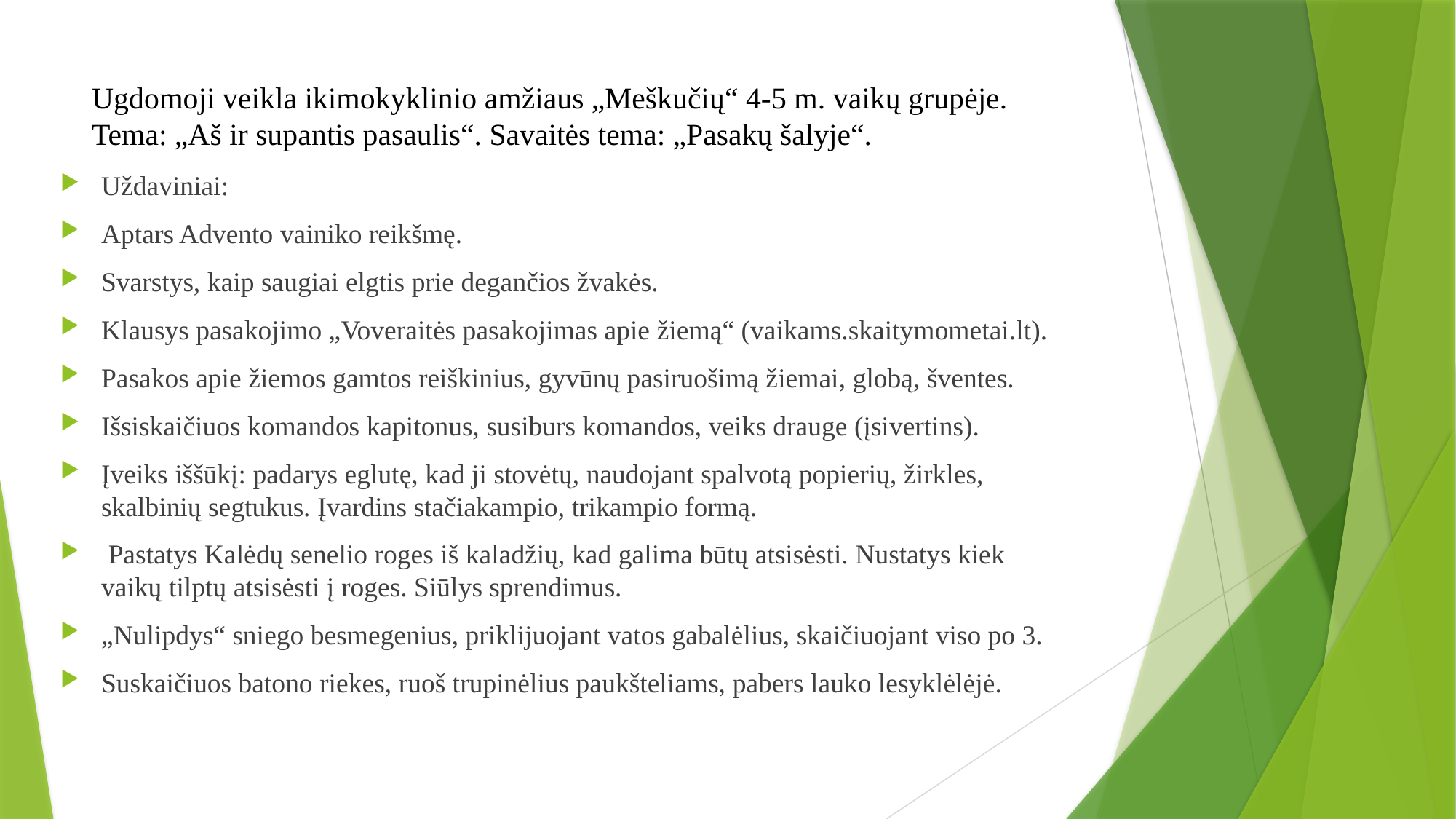

# Ugdomoji veikla ikimokyklinio amžiaus „Meškučių“ 4-5 m. vaikų grupėje. Tema: „Aš ir supantis pasaulis“. Savaitės tema: „Pasakų šalyje“.
Uždaviniai:
Aptars Advento vainiko reikšmę.
Svarstys, kaip saugiai elgtis prie degančios žvakės.
Klausys pasakojimo „Voveraitės pasakojimas apie žiemą“ (vaikams.skaitymometai.lt).
Pasakos apie žiemos gamtos reiškinius, gyvūnų pasiruošimą žiemai, globą, šventes.
Išsiskaičiuos komandos kapitonus, susiburs komandos, veiks drauge (įsivertins).
Įveiks iššūkį: padarys eglutę, kad ji stovėtų, naudojant spalvotą popierių, žirkles, skalbinių segtukus. Įvardins stačiakampio, trikampio formą.
 Pastatys Kalėdų senelio roges iš kaladžių, kad galima būtų atsisėsti. Nustatys kiek vaikų tilptų atsisėsti į roges. Siūlys sprendimus.
„Nulipdys“ sniego besmegenius, priklijuojant vatos gabalėlius, skaičiuojant viso po 3.
Suskaičiuos batono riekes, ruoš trupinėlius paukšteliams, pabers lauko lesyklėlėjė.